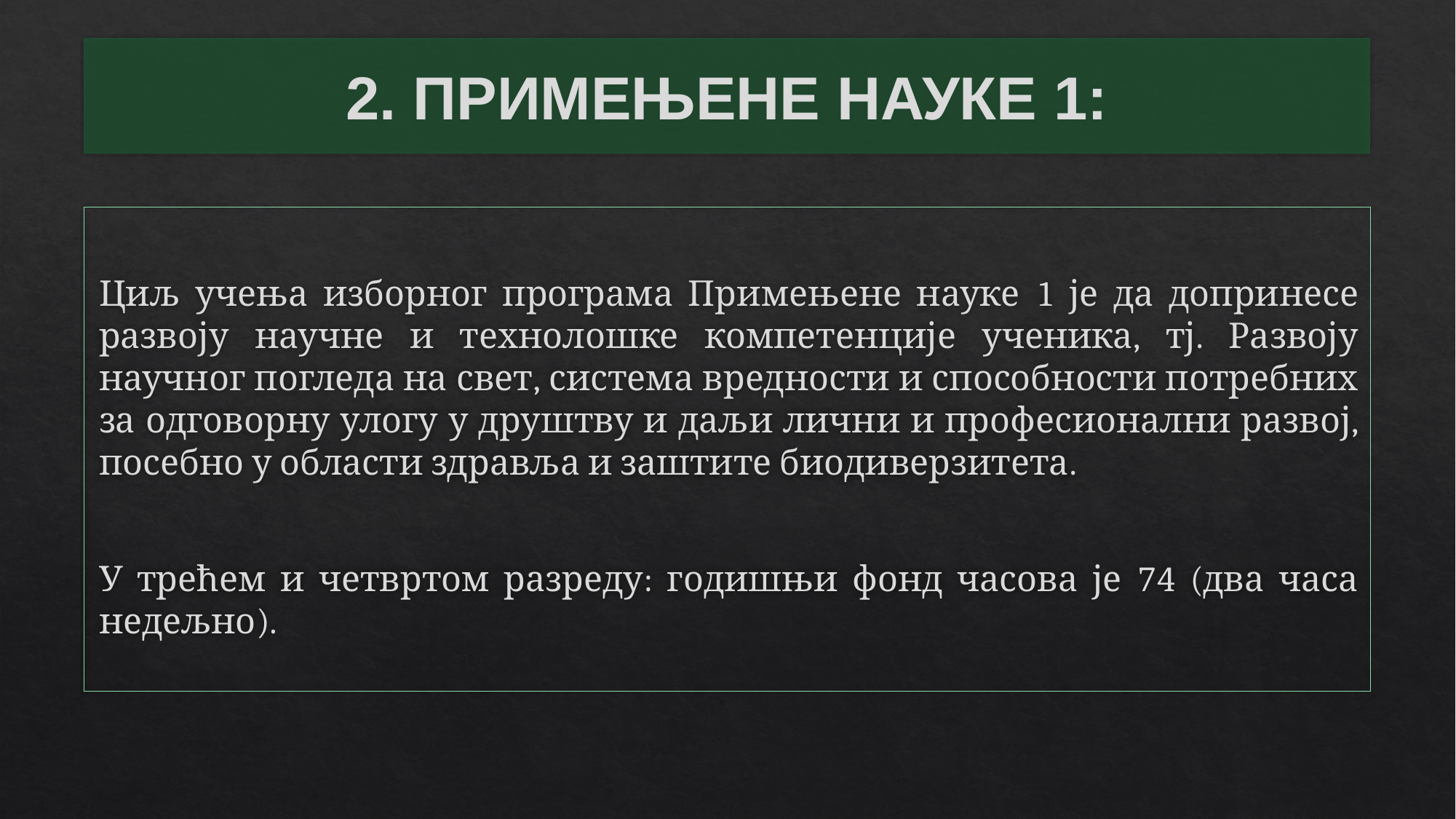

# 2. ПРИМЕЊЕНЕ НАУКЕ 1:

Циљ учења изборног програма Примењене науке 1 је да допринесе развоју научне и технолошке компетенције ученика, тј. Развоју научног погледа на свет, система вредности и способности потребних за одговорну улогу у друштву и даљи лични и професионални развој, посебно у области здравља и заштите биодиверзитета.

У трећем и четвртом разреду: годишњи фонд часова је 74 (два часа недељно).